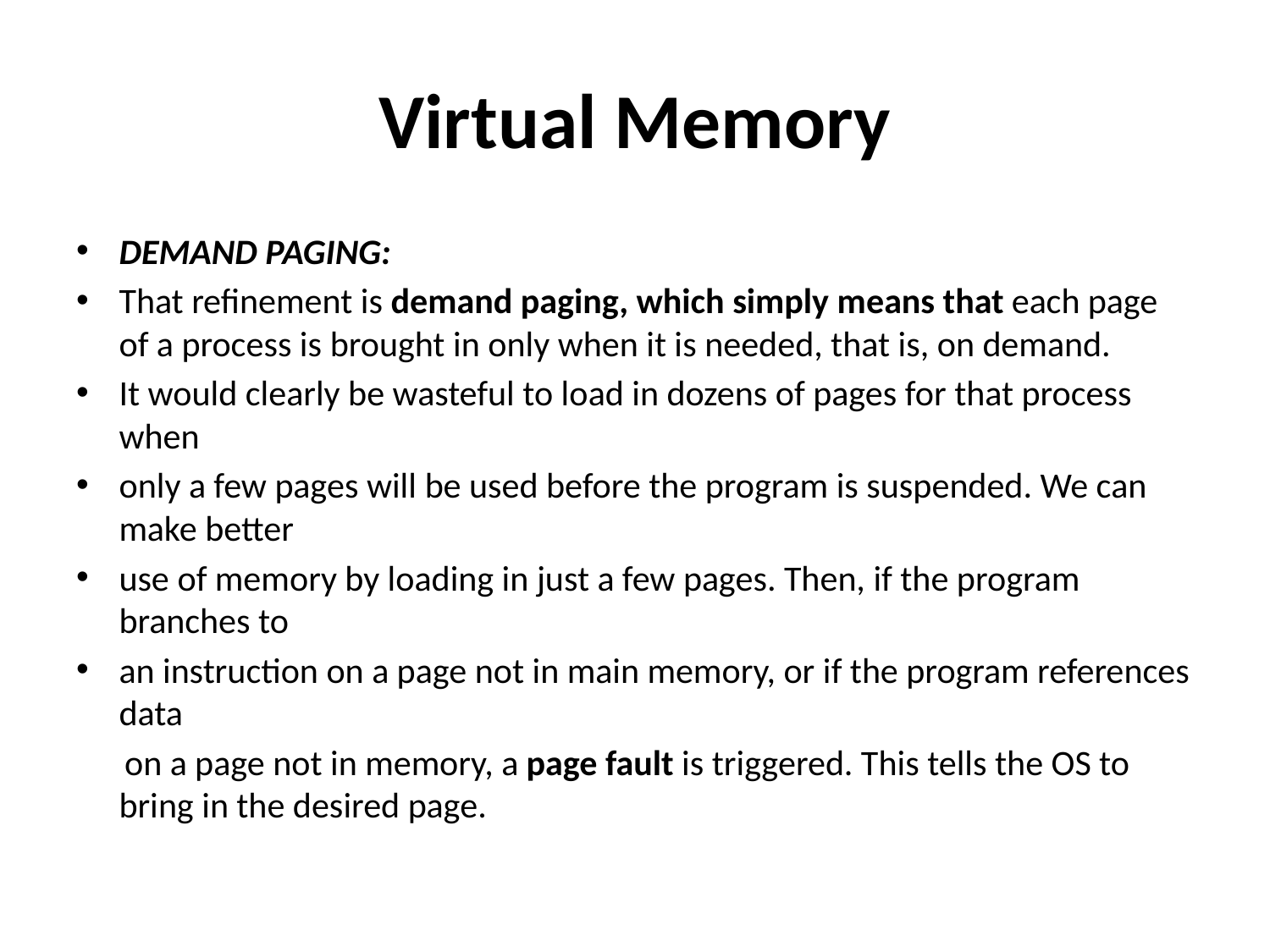

# Virtual Memory
DEMAND PAGING:
That refinement is demand paging, which simply means that each page of a process is brought in only when it is needed, that is, on demand.
It would clearly be wasteful to load in dozens of pages for that process when
only a few pages will be used before the program is suspended. We can make better
use of memory by loading in just a few pages. Then, if the program branches to
an instruction on a page not in main memory, or if the program references data
      on a page not in memory, a page fault is triggered. This tells the OS to bring in the desired page.